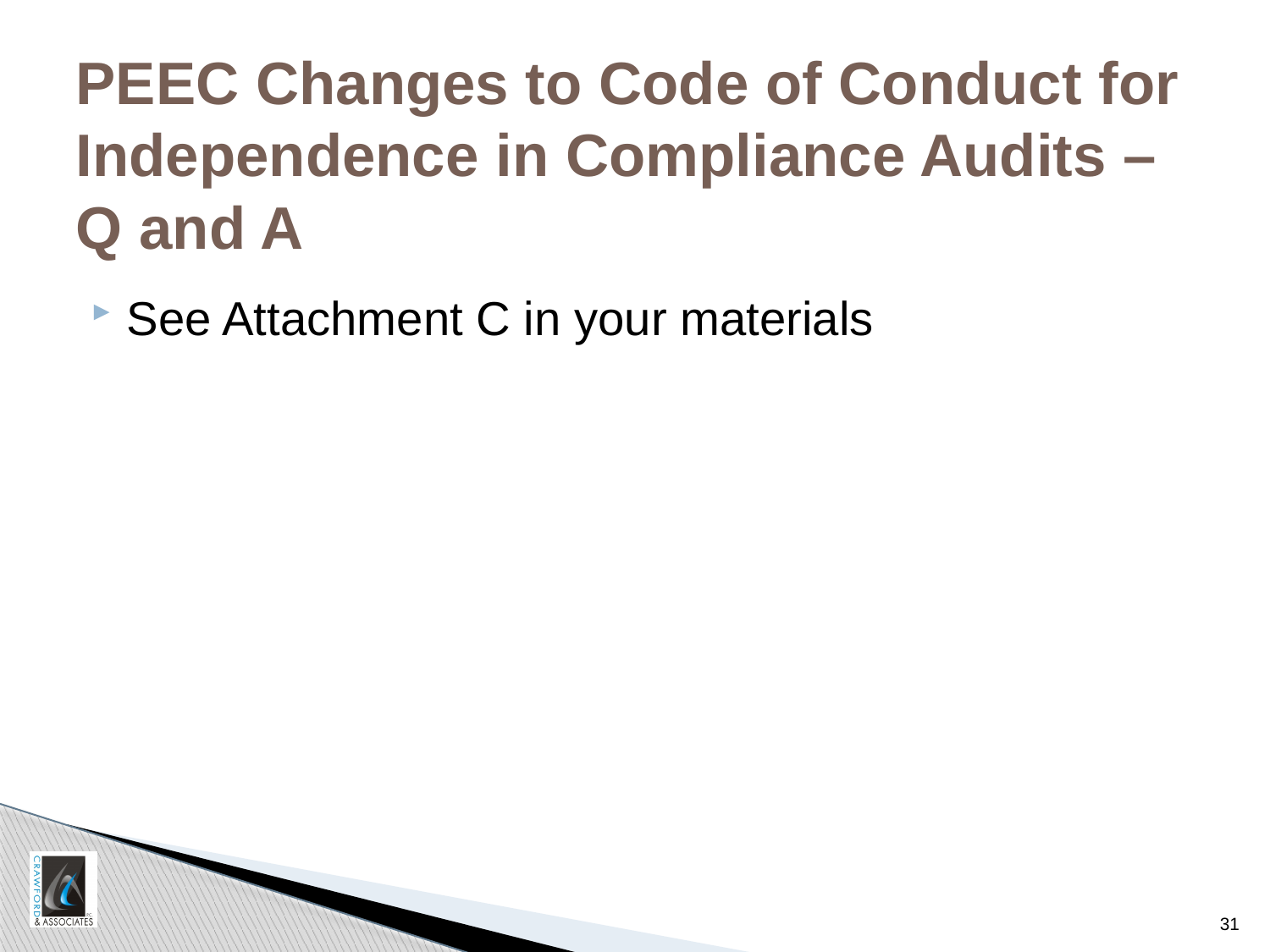

# PEEC Changes to Code of Conduct for Independence in Compliance Audits – Q and A
See Attachment C in your materials
31